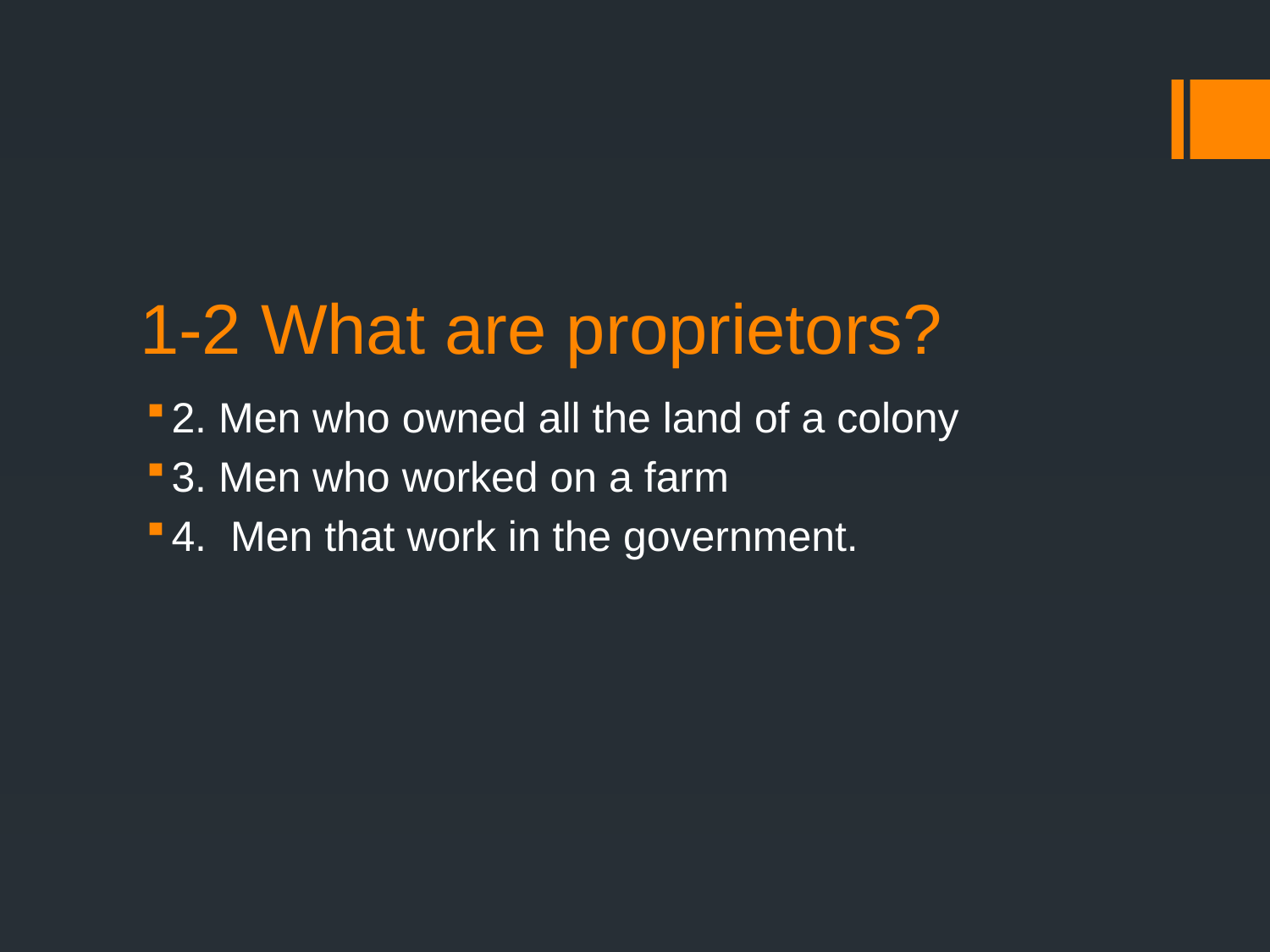

# 1-2 What are proprietors?
2. Men who owned all the land of a colony
3. Men who worked on a farm
4.  Men that work in the government.